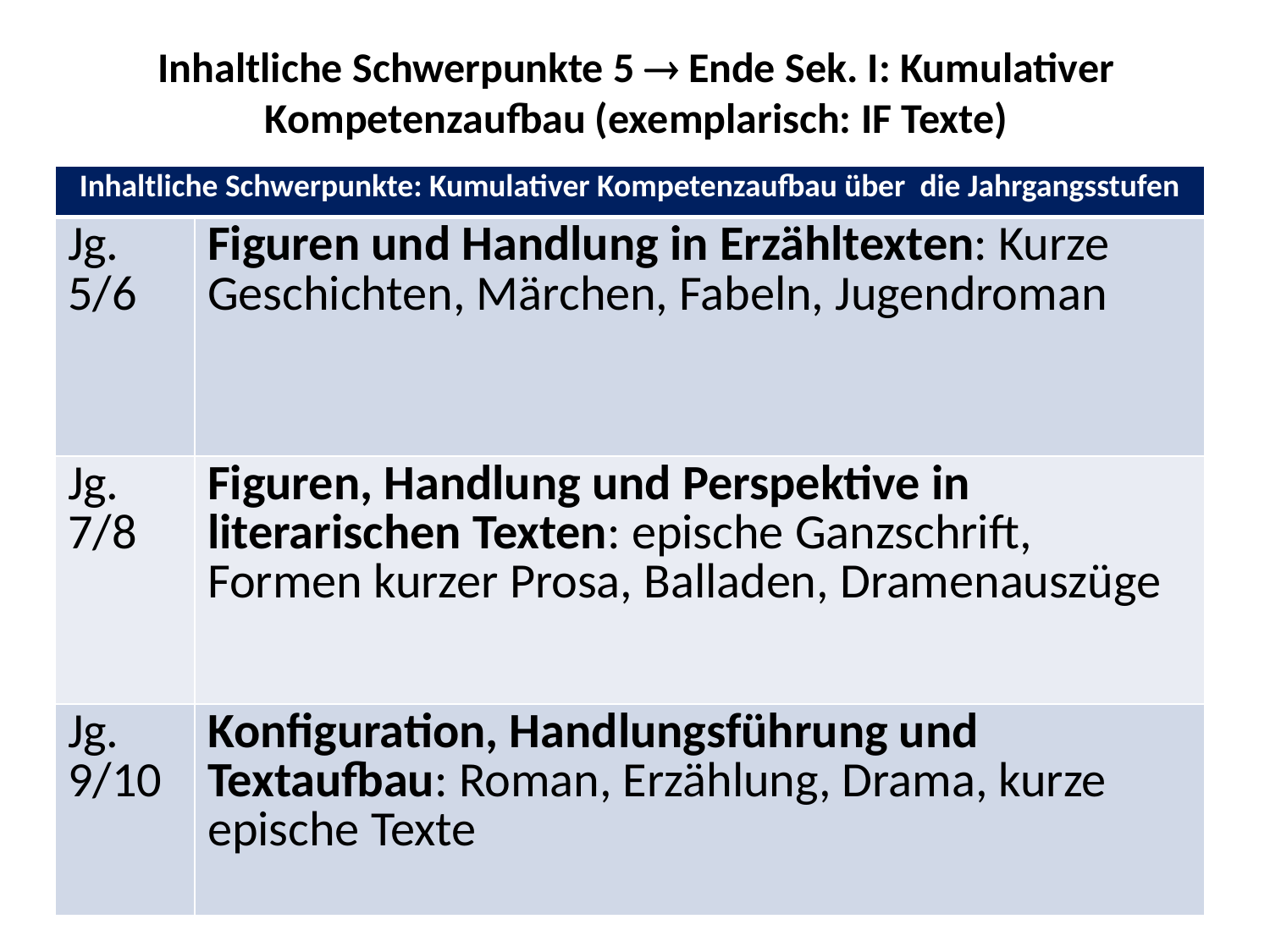

# Inhaltliche Schwerpunkte 5 → Ende Sek. I: Kumulativer Kompetenzaufbau (exemplarisch: IF Texte)
| Inhaltliche Schwerpunkte: Kumulativer Kompetenzaufbau über die Jahrgangsstufen |  |
| --- | --- |
| Jg. 5/6 | Figuren und Handlung in Erzähltexten: Kurze Geschichten, Märchen, Fabeln, Jugendroman |
| Jg. 7/8 | Figuren, Handlung und Perspektive in literarischen Texten: epische Ganzschrift, Formen kurzer Prosa, Balladen, Dramenauszüge |
| Jg. 9/10 | Konfiguration, Handlungsführung und Textaufbau: Roman, Erzählung, Drama, kurze epische Texte |